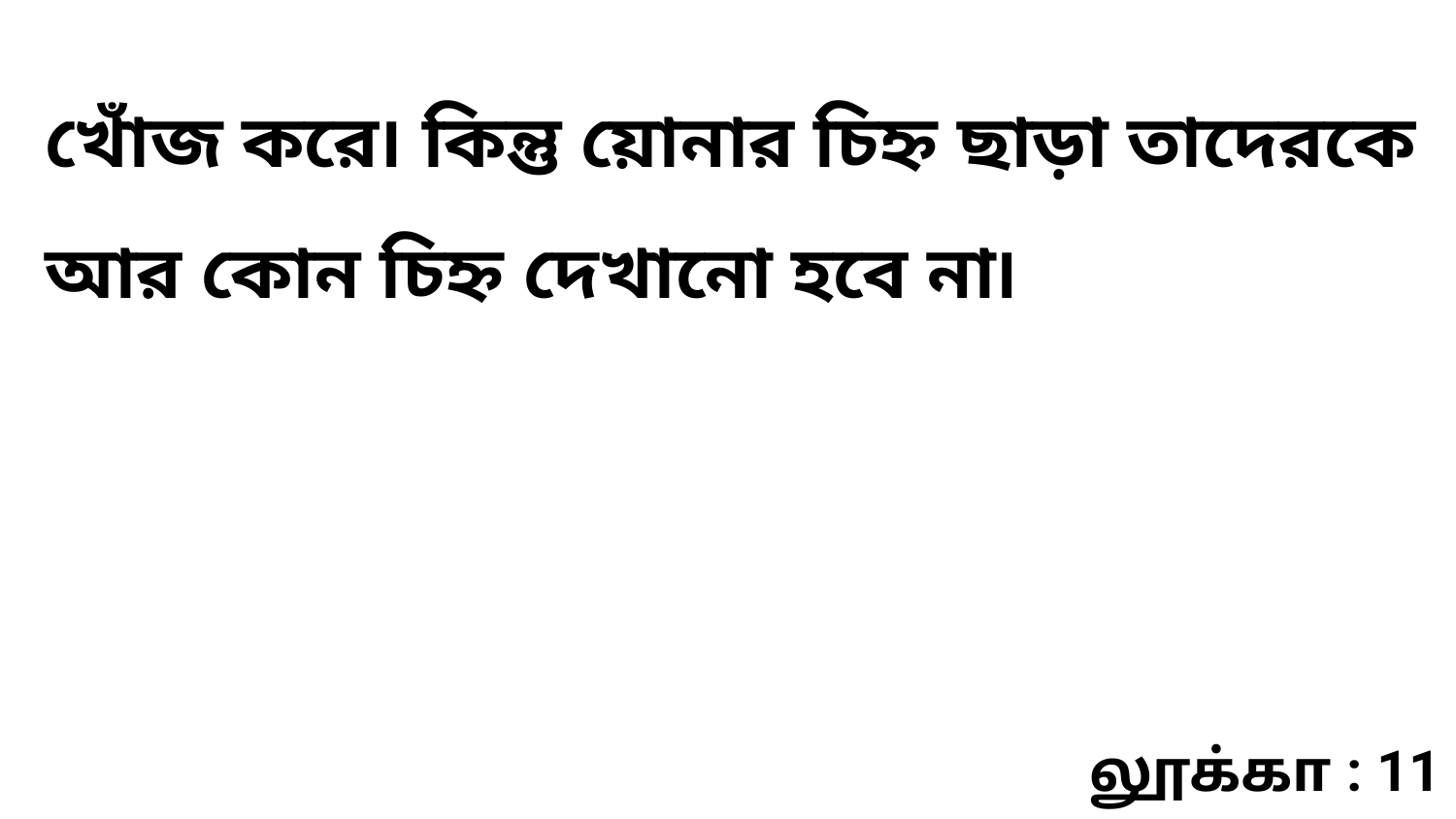

খোঁজ করে৷ কিন্তু য়োনার চিহ্ন ছাড়া তাদেরকে আর কোন চিহ্ন দেখানো হবে না৷
லூக்கா : 11